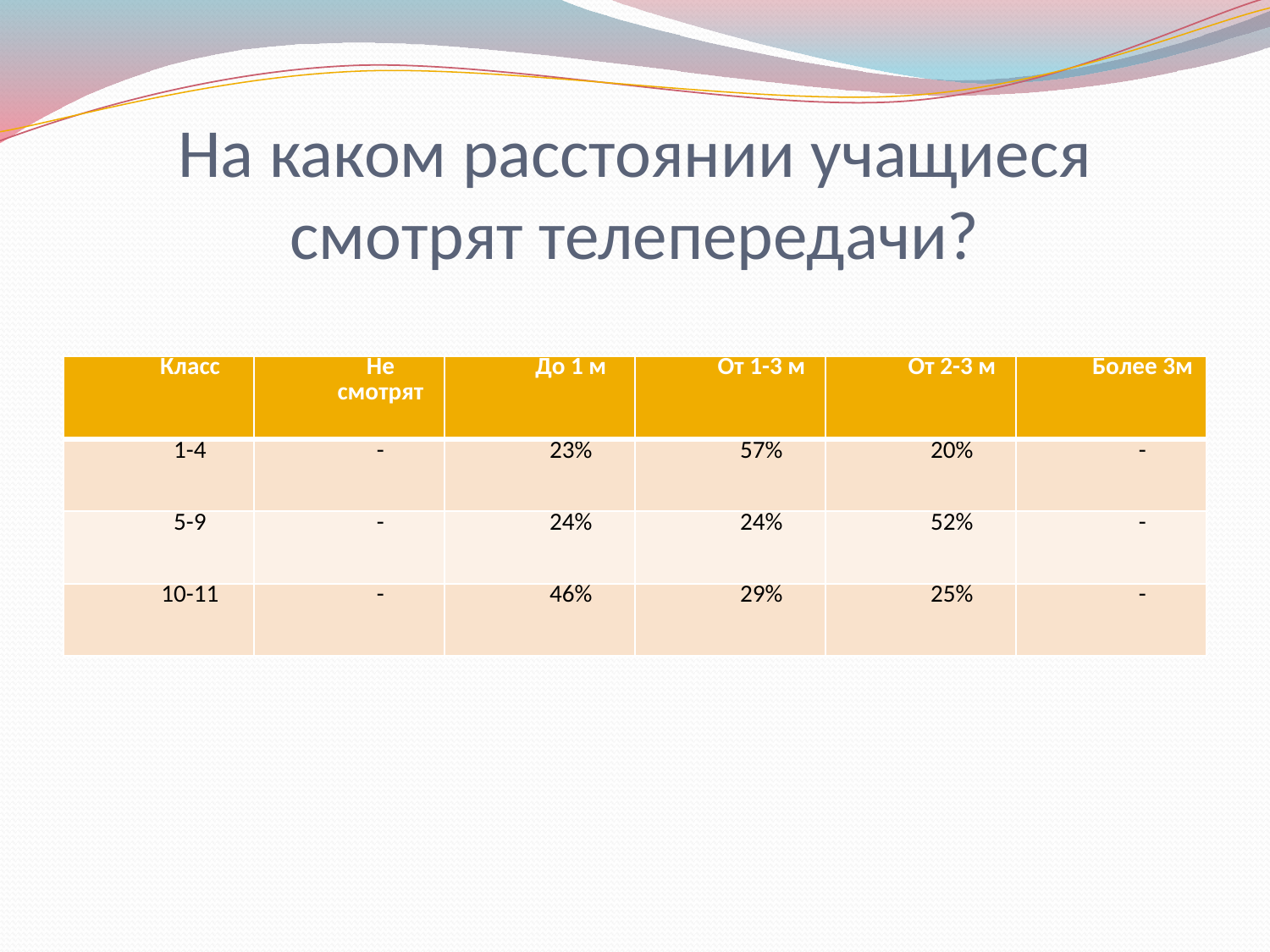

# На каком расстоянии учащиеся смотрят телепередачи?
| Класс | Не смотрят | До 1 м | От 1-3 м | От 2-3 м | Более 3м |
| --- | --- | --- | --- | --- | --- |
| 1-4 | - | 23% | 57% | 20% | - |
| 5-9 | - | 24% | 24% | 52% | - |
| 10-11 | - | 46% | 29% | 25% | - |